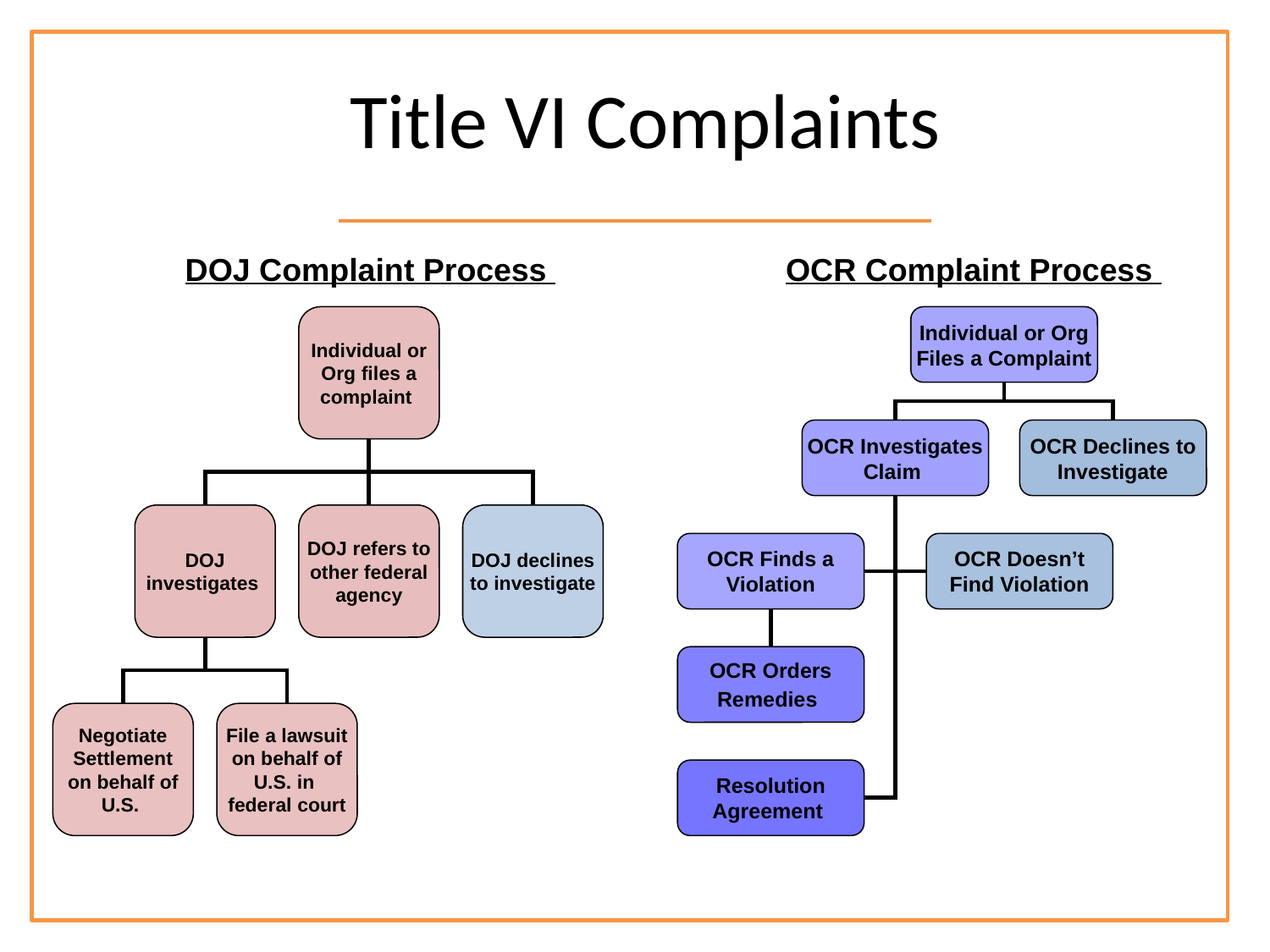

# Title VI Complaints
DOJ Complaint Process
OCR Complaint Process
Individual or Org files a complaint
DOJ investigates
DOJ refers to other federal agency
DOJ declines to investigate
Negotiate Settlement on behalf of U.S.
File a lawsuit on behalf of U.S. in
federal court
Individual or Org Files a Complaint
OCR Investigates Claim
OCR Declines to Investigate
OCR Finds a Violation
OCR Doesn’t Find Violation
OCR Orders Remedies
Resolution Agreement